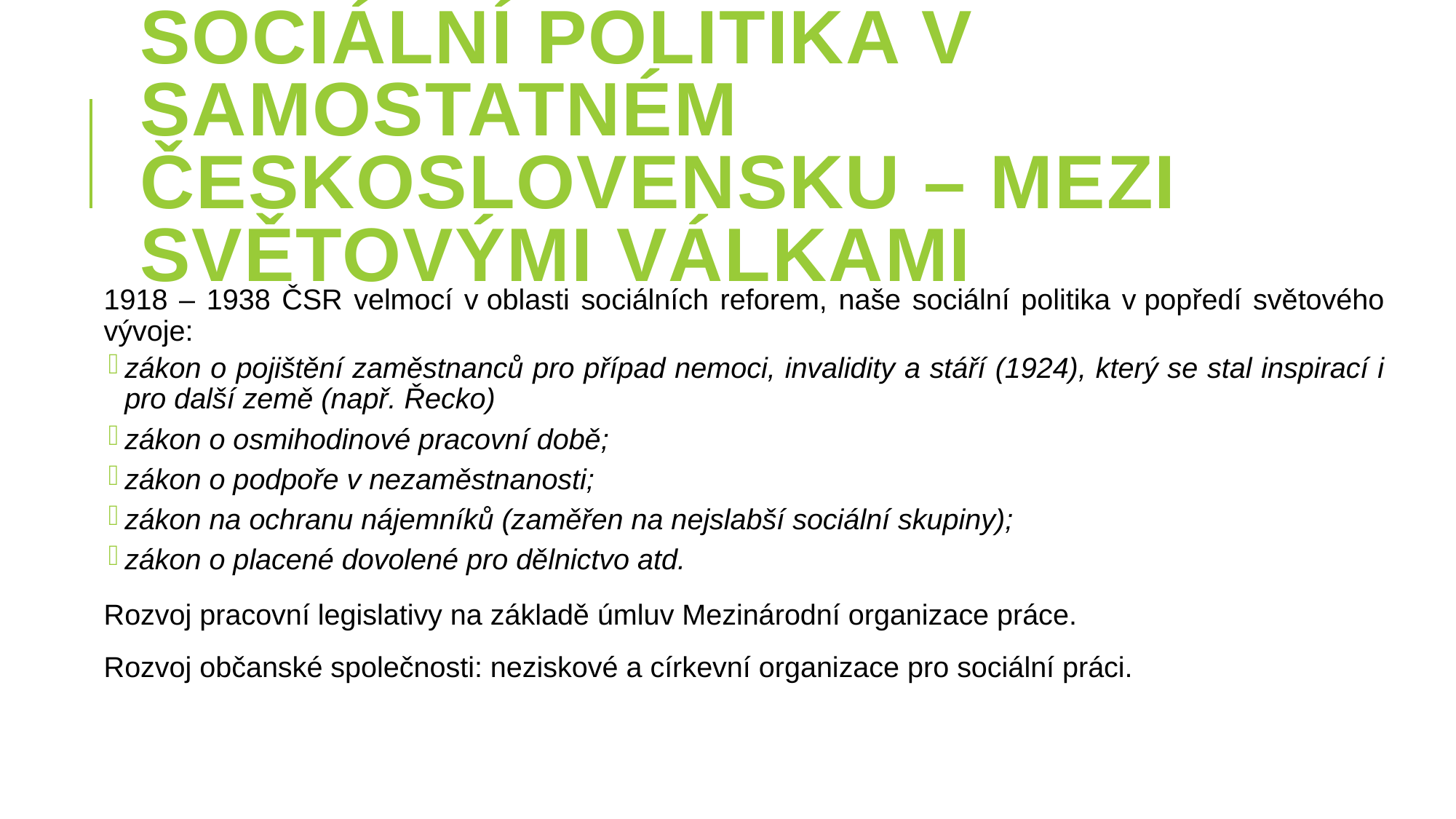

# Sociální politika v samostatném Československu – mezi světovými válkami
1918 – 1938 ČSR velmocí v oblasti sociálních reforem, naše sociální politika v popředí světového vývoje:
zákon o pojištění zaměstnanců pro případ nemoci, invalidity a stáří (1924), který se stal inspirací i pro další země (např. Řecko)
zákon o osmihodinové pracovní době;
zákon o podpoře v nezaměstnanosti;
zákon na ochranu nájemníků (zaměřen na nejslabší sociální skupiny);
zákon o placené dovolené pro dělnictvo atd.
Rozvoj pracovní legislativy na základě úmluv Mezinárodní organizace práce.
Rozvoj občanské společnosti: neziskové a církevní organizace pro sociální práci.